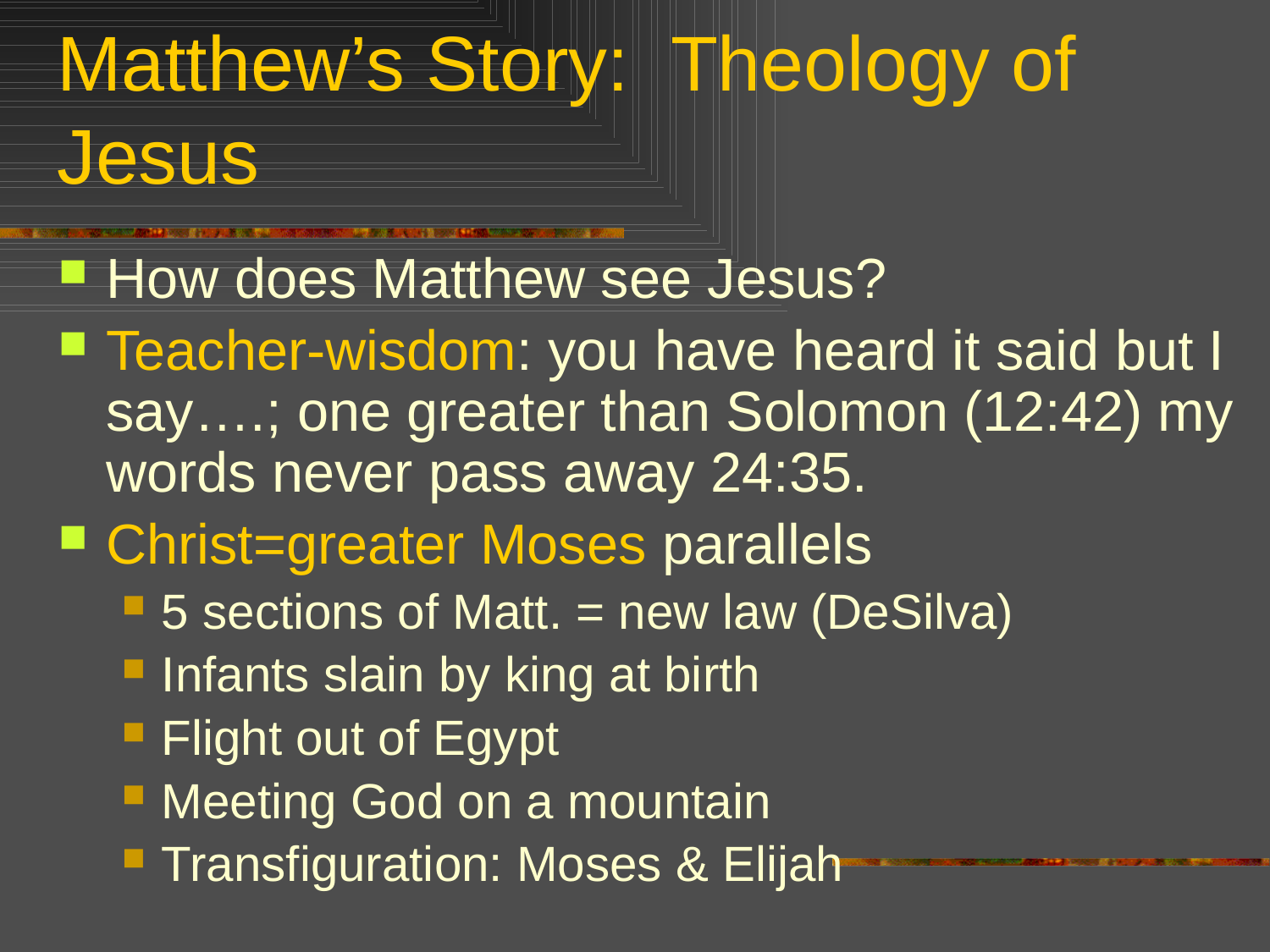

# Matthew’s Story:  Theology of Jesus
How does Matthew see Jesus?
Teacher-wisdom: you have heard it said but I say….; one greater than Solomon (12:42) my words never pass away 24:35.
Christ=greater Moses parallels
5 sections of Matt. = new law (DeSilva)
Infants slain by king at birth
Flight out of Egypt
Meeting God on a mountain
Transfiguration: Moses & Elijah